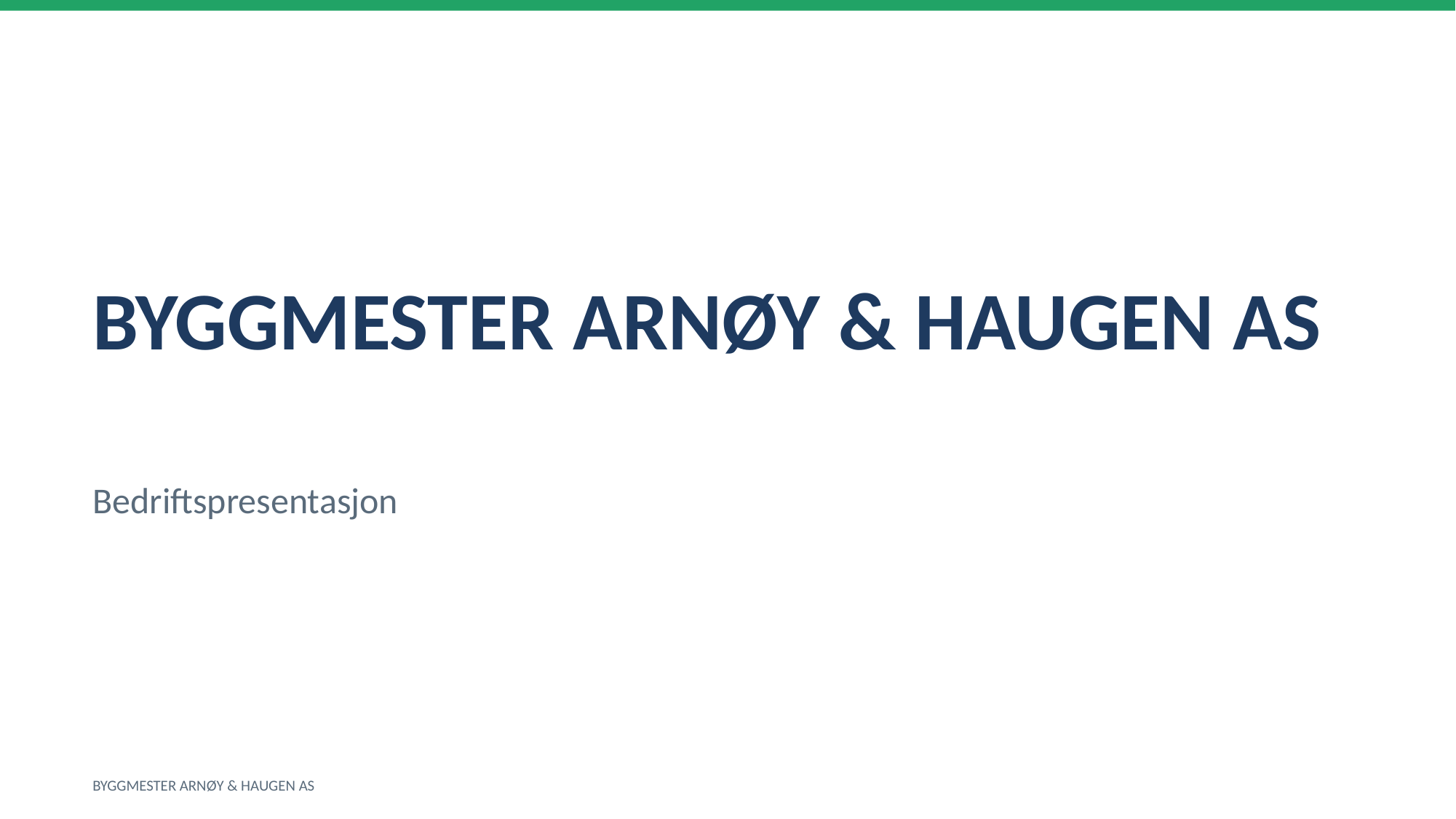

BYGGMESTER ARNØY & HAUGEN AS
Bedriftspresentasjon
BYGGMESTER ARNØY & HAUGEN AS